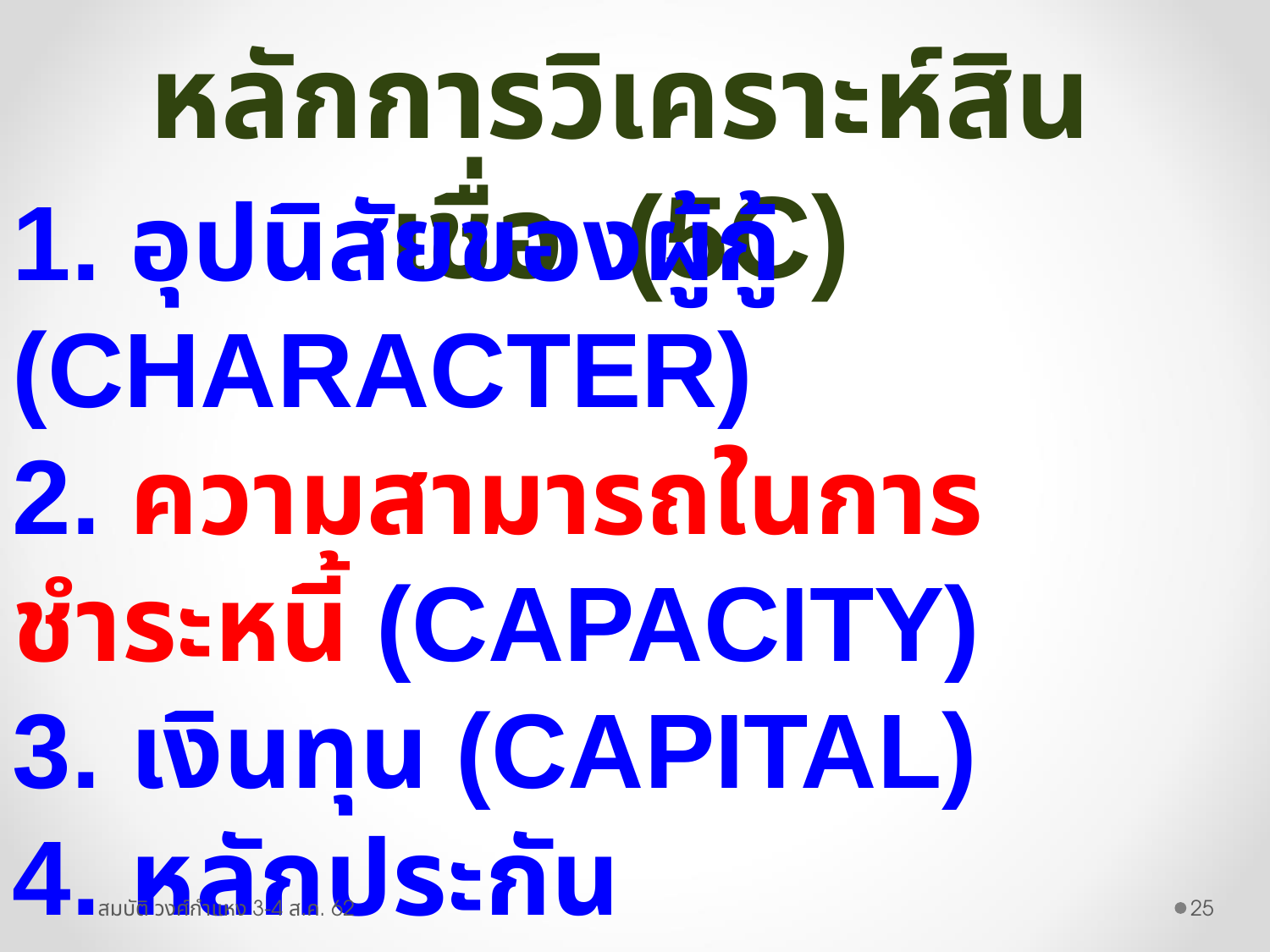

หลักการวิเคราะห์สินเชื่อ  (5C)
1. อุปนิสัยของผู้กู้ (CHARACTER)
2. ความสามารถในการชำระหนี้ (CAPACITY)
3. เงินทุน (CAPITAL)
4. หลักประกัน (COLLATERALS)
5. สถานการณ์ (CONDITION)
สมบัติ วงศ์กำแหง 3-4 ส.ค. 62
25